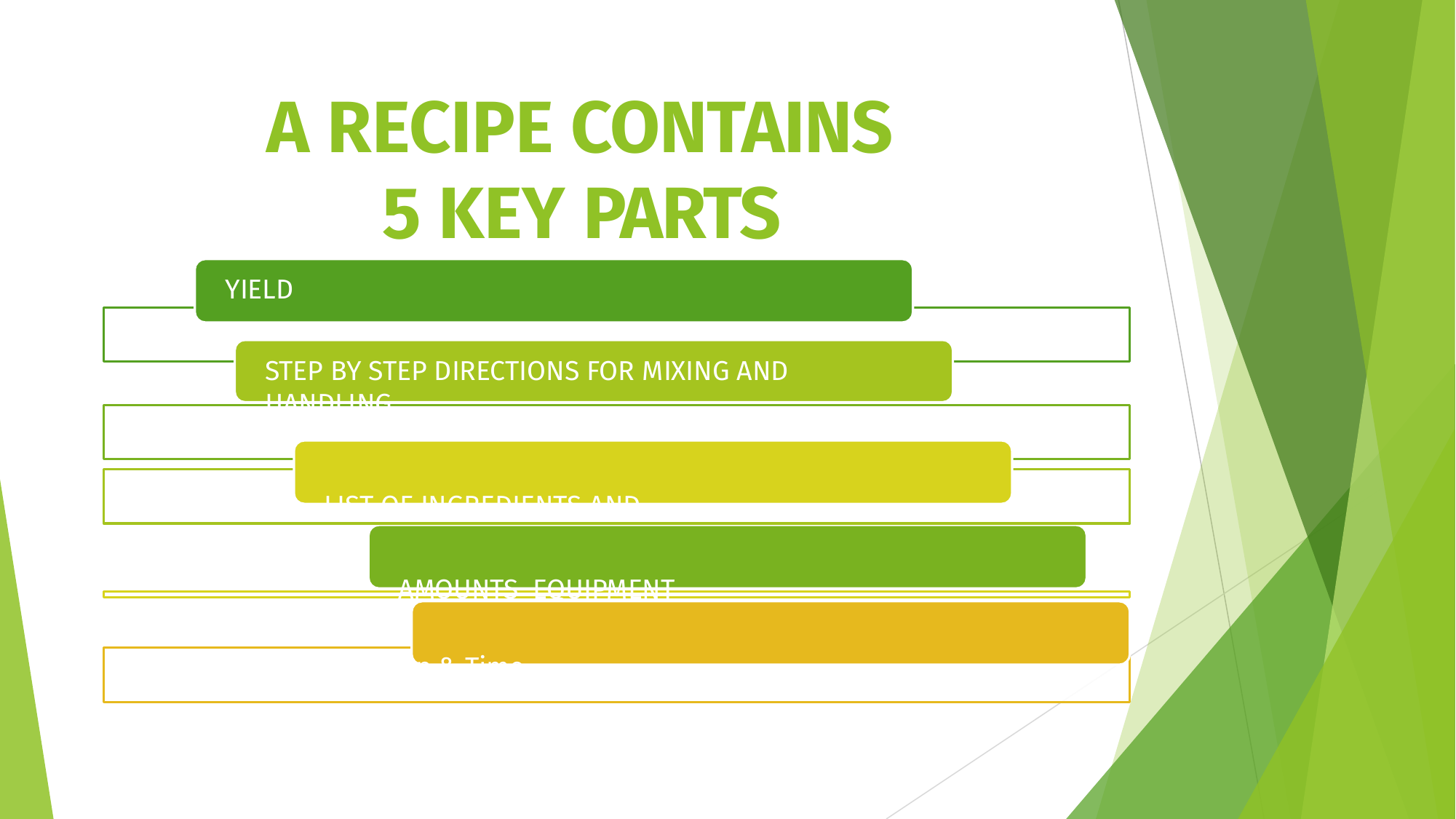

# A RECIPE CONTAINS  5 KEY PARTS

YIELD

STEP BY STEP DIRECTIONS FOR MIXING AND HANDLING
LIST OF INGREDIENTS AND AMOUNTS  EQUIPMENT

Temp & Time